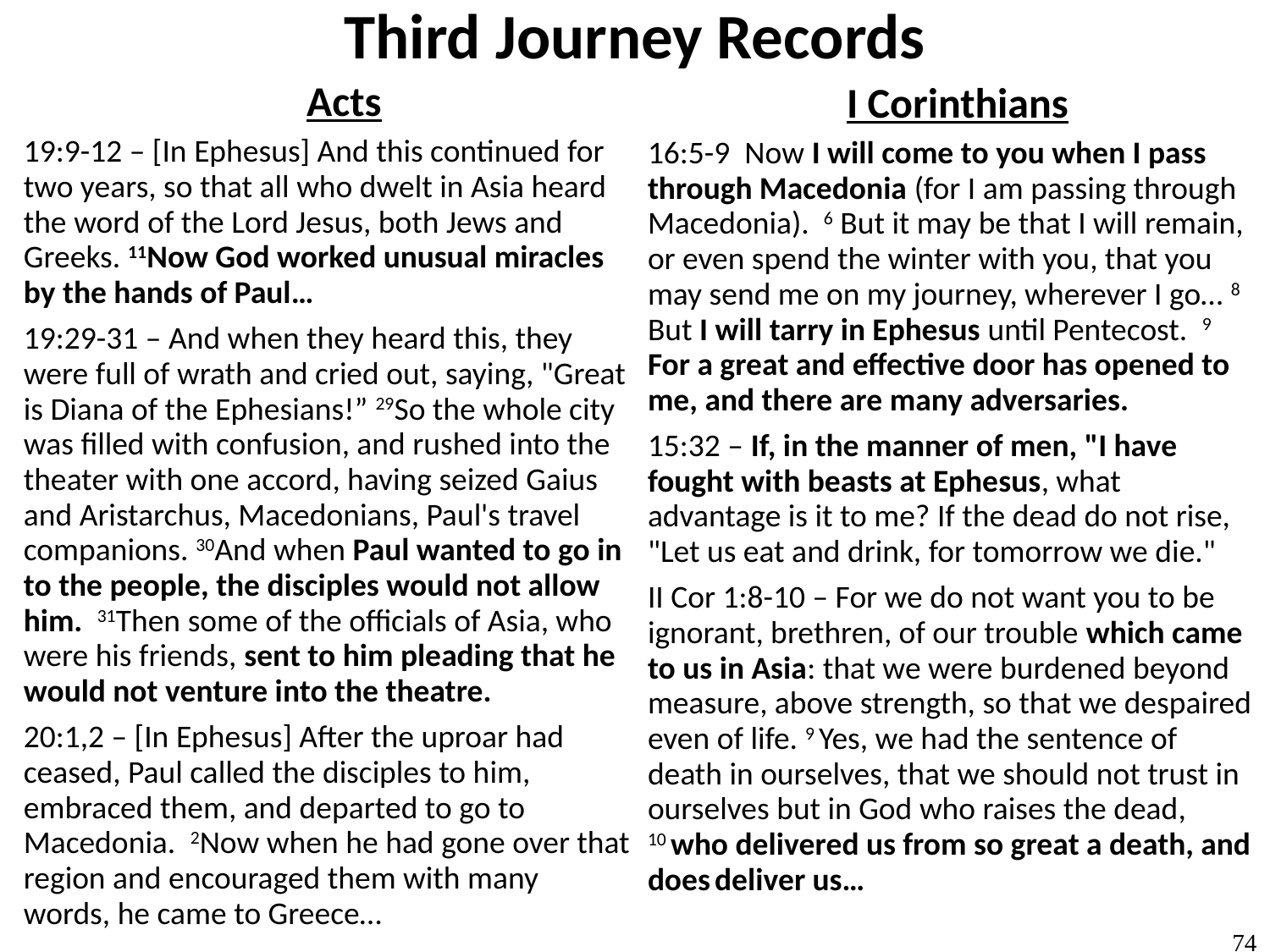

# Third Journey Records
Acts
I Corinthians
19:9-12 – [In Ephesus] And this continued for two years, so that all who dwelt in Asia heard the word of the Lord Jesus, both Jews and Greeks. 11Now God worked unusual miracles by the hands of Paul…
19:29-31 – And when they heard this, they were full of wrath and cried out, saying, "Great is Diana of the Ephesians!” 29So the whole city was filled with confusion, and rushed into the theater with one accord, having seized Gaius and Aristarchus, Macedonians, Paul's travel companions. 30And when Paul wanted to go in to the people, the disciples would not allow him.  31Then some of the officials of Asia, who were his friends, sent to him pleading that he would not venture into the theatre.
20:1,2 – [In Ephesus] After the uproar had ceased, Paul called the disciples to him, embraced them, and departed to go to Macedonia.  2Now when he had gone over that region and encouraged them with many words, he came to Greece…
16:5-9  Now I will come to you when I pass through Macedonia (for I am passing through Macedonia).  6 But it may be that I will remain, or even spend the winter with you, that you may send me on my journey, wherever I go… 8 But I will tarry in Ephesus until Pentecost.  9 For a great and effective door has opened to me, and there are many adversaries.
15:32 – If, in the manner of men, "I have fought with beasts at Ephesus, what advantage is it to me? If the dead do not rise, "Let us eat and drink, for tomorrow we die."
II Cor 1:8-10 – For we do not want you to be ignorant, brethren, of our trouble which came to us in Asia: that we were burdened beyond measure, above strength, so that we despaired even of life. 9 Yes, we had the sentence of death in ourselves, that we should not trust in ourselves but in God who raises the dead, 10 who delivered us from so great a death, and does deliver us…

74